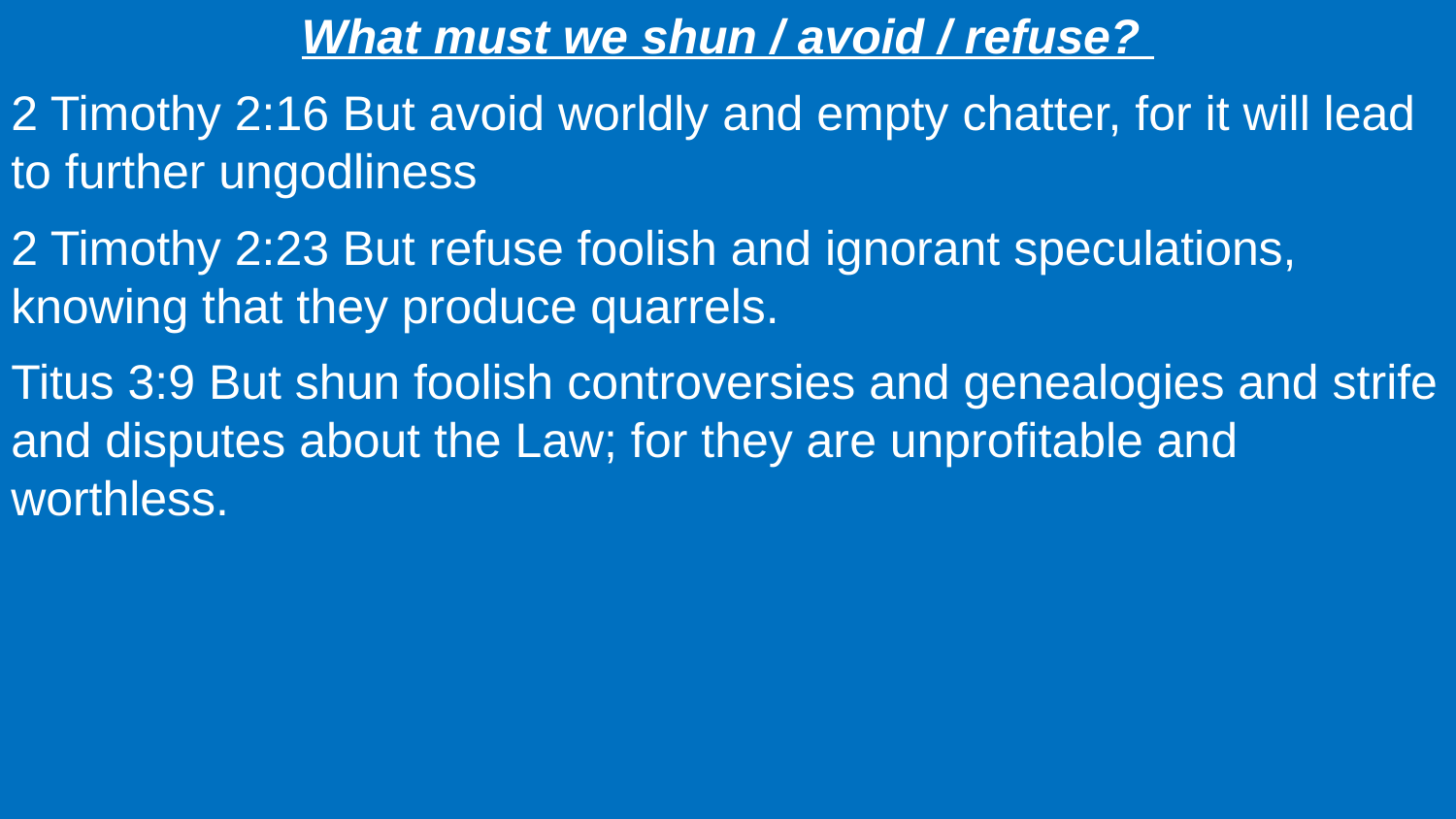

What must we shun / avoid / refuse?
2 Timothy 2:16 But avoid worldly and empty chatter, for it will lead to further ungodliness
2 Timothy 2:23 But refuse foolish and ignorant speculations, knowing that they produce quarrels.
Titus 3:9 But shun foolish controversies and genealogies and strife and disputes about the Law; for they are unprofitable and worthless.